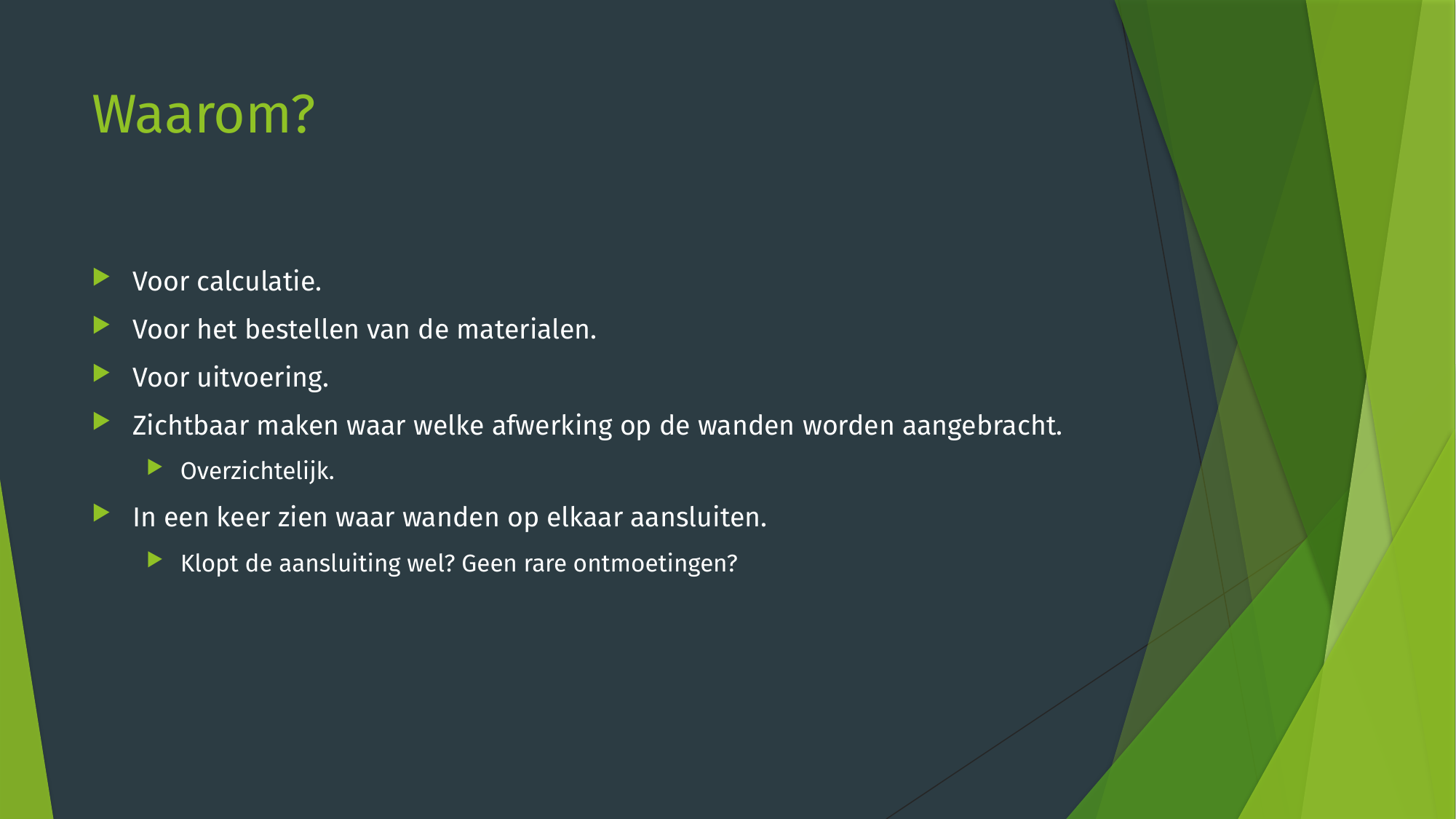

# Waarom?
Voor calculatie.
Voor het bestellen van de materialen.
Voor uitvoering.
Zichtbaar maken waar welke afwerking op de wanden worden aangebracht.
Overzichtelijk.
In een keer zien waar wanden op elkaar aansluiten.
Klopt de aansluiting wel? Geen rare ontmoetingen?